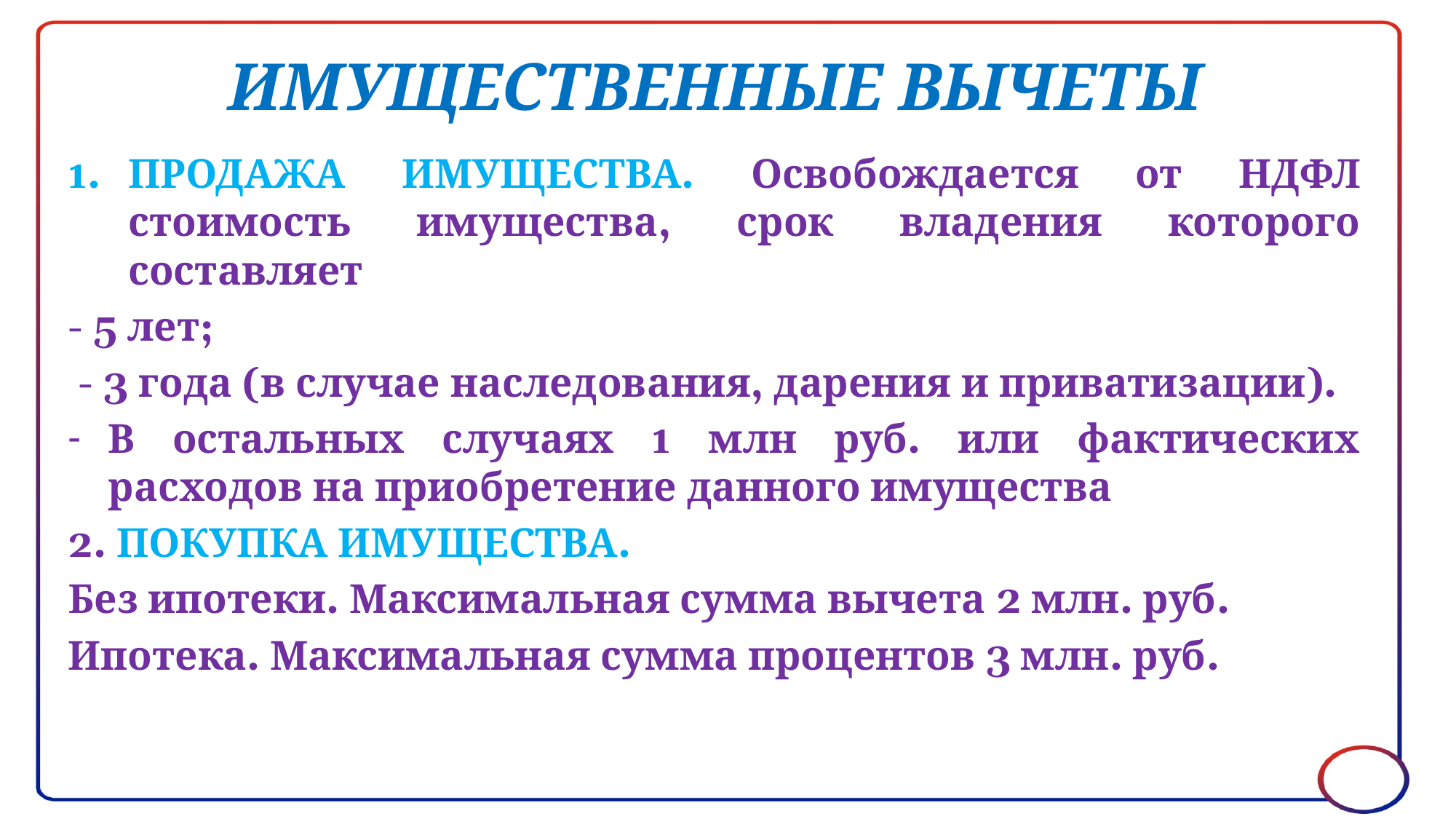

# ИМУЩЕСТВЕННЫЕ ВЫЧЕТЫ
ПРОДАЖА ИМУЩЕСТВА. Освобождается от НДФЛ стоимость имущества, срок владения которого составляет
- 5 лет;
 - 3 года (в случае наследования, дарения и приватизации).
В остальных случаях 1 млн руб. или фактических расходов на приобретение данного имущества
2. ПОКУПКА ИМУЩЕСТВА.
Без ипотеки. Максимальная сумма вычета 2 млн. руб.
Ипотека. Максимальная сумма процентов 3 млн. руб.